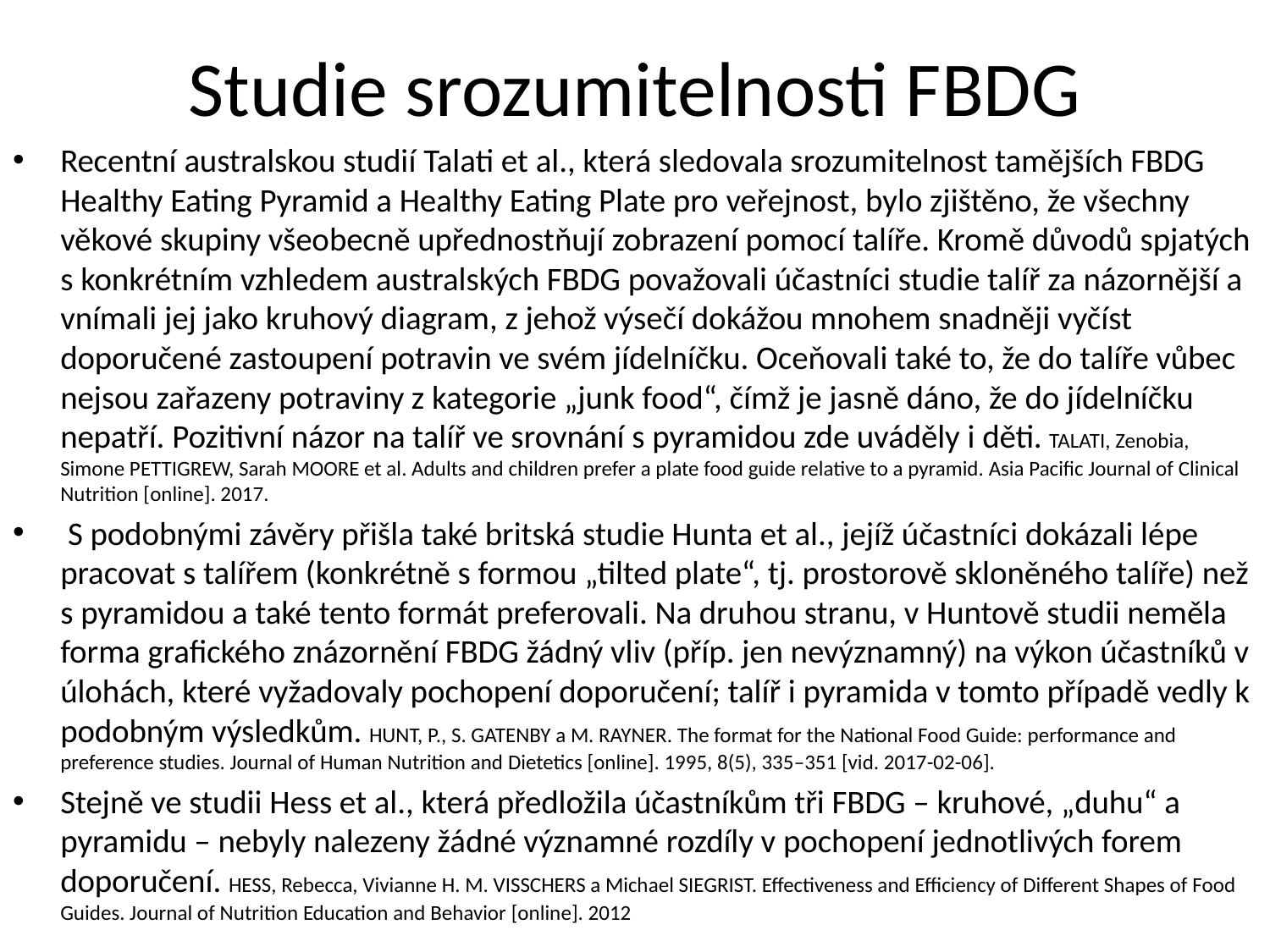

# Studie srozumitelnosti FBDG
Recentní australskou studií Talati et al., která sledovala srozumitelnost tamějších FBDG Healthy Eating Pyramid a Healthy Eating Plate pro veřejnost, bylo zjištěno, že všechny věkové skupiny všeobecně upřednostňují zobrazení pomocí talíře. Kromě důvodů spjatých s konkrétním vzhledem australských FBDG považovali účastníci studie talíř za názornější a vnímali jej jako kruhový diagram, z jehož výsečí dokážou mnohem snadněji vyčíst doporučené zastoupení potravin ve svém jídelníčku. Oceňovali také to, že do talíře vůbec nejsou zařazeny potraviny z kategorie „junk food“, čímž je jasně dáno, že do jídelníčku nepatří. Pozitivní názor na talíř ve srovnání s pyramidou zde uváděly i děti. TALATI, Zenobia, Simone PETTIGREW, Sarah MOORE et al. Adults and children prefer a plate food guide relative to a pyramid. Asia Pacific Journal of Clinical Nutrition [online]. 2017.
 S podobnými závěry přišla také britská studie Hunta et al., jejíž účastníci dokázali lépe pracovat s talířem (konkrétně s formou „tilted plate“, tj. prostorově skloněného talíře) než s pyramidou a také tento formát preferovali. Na druhou stranu, v Huntově studii neměla forma grafického znázornění FBDG žádný vliv (příp. jen nevýznamný) na výkon účastníků v úlohách, které vyžadovaly pochopení doporučení; talíř i pyramida v tomto případě vedly k podobným výsledkům. HUNT, P., S. GATENBY a M. RAYNER. The format for the National Food Guide: performance and preference studies. Journal of Human Nutrition and Dietetics [online]. 1995, 8(5), 335–351 [vid. 2017-02-06].
Stejně ve studii Hess et al., která předložila účastníkům tři FBDG – kruhové, „duhu“ a pyramidu – nebyly nalezeny žádné významné rozdíly v pochopení jednotlivých forem doporučení. HESS, Rebecca, Vivianne H. M. VISSCHERS a Michael SIEGRIST. Effectiveness and Efficiency of Different Shapes of Food Guides. Journal of Nutrition Education and Behavior [online]. 2012